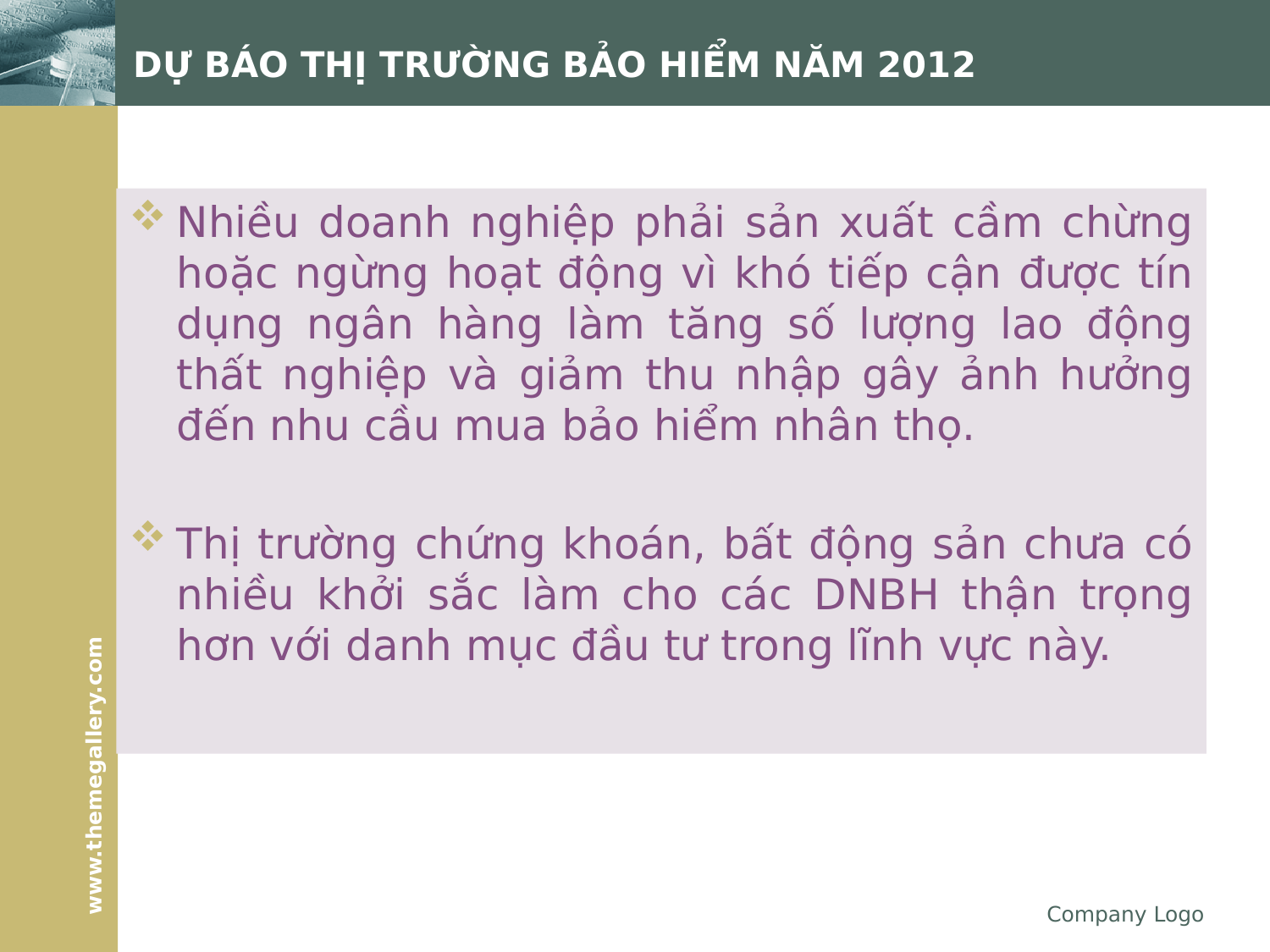

# DỰ BÁO THỊ TRƯỜNG BẢO HIỂM NĂM 2012
Nhiều doanh nghiệp phải sản xuất cầm chừng hoặc ngừng hoạt động vì khó tiếp cận được tín dụng ngân hàng làm tăng số lượng lao động thất nghiệp và giảm thu nhập gây ảnh hưởng đến nhu cầu mua bảo hiểm nhân thọ.

Thị trường chứng khoán, bất động sản chưa có nhiều khởi sắc làm cho các DNBH thận trọng hơn với danh mục đầu tư trong lĩnh vực này.

Company Logo